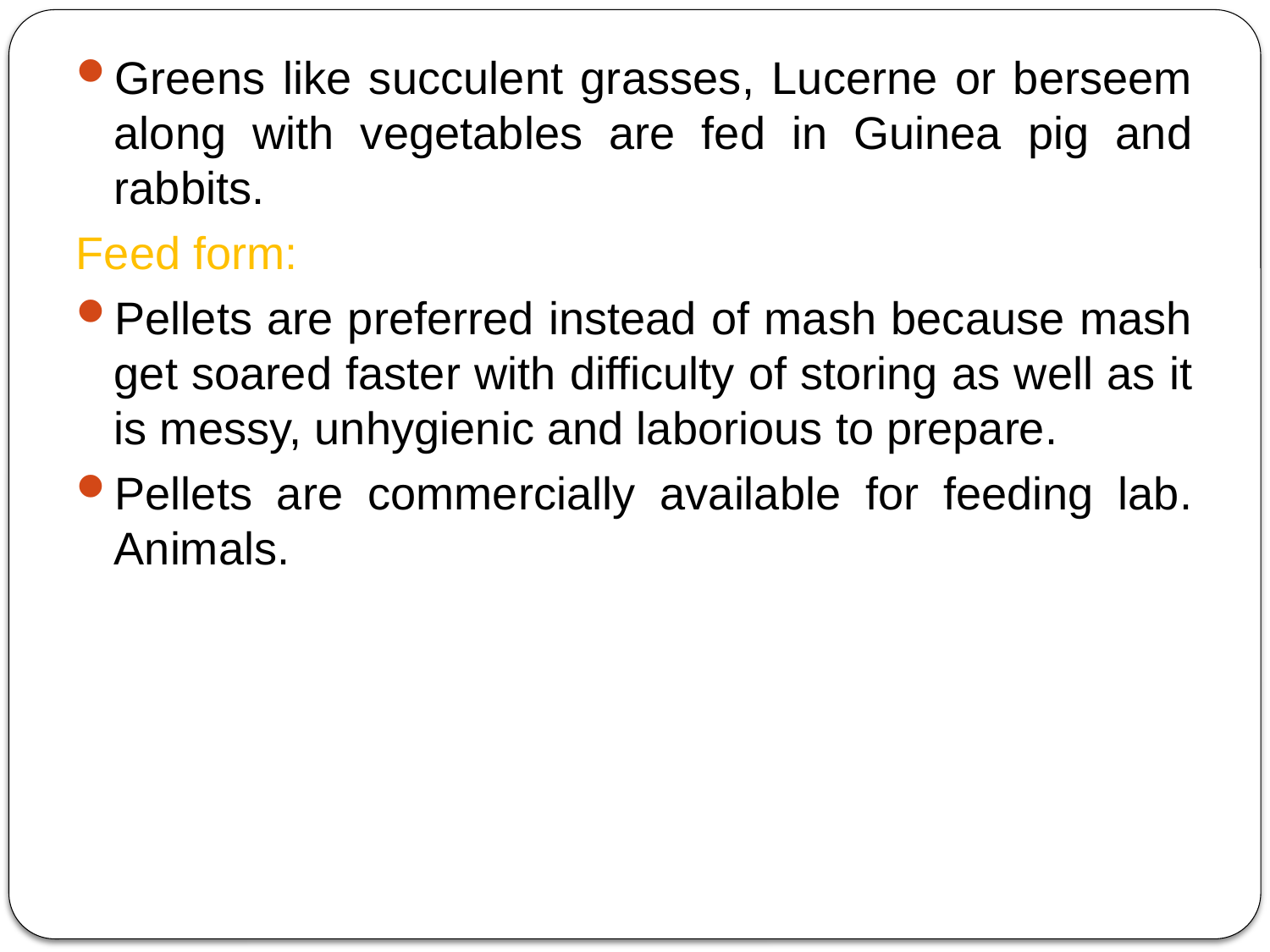

Greens like succulent grasses, Lucerne or berseem along with vegetables are fed in Guinea pig and rabbits.
Feed form:
Pellets are preferred instead of mash because mash get soared faster with difficulty of storing as well as it is messy, unhygienic and laborious to prepare.
Pellets are commercially available for feeding lab. Animals.